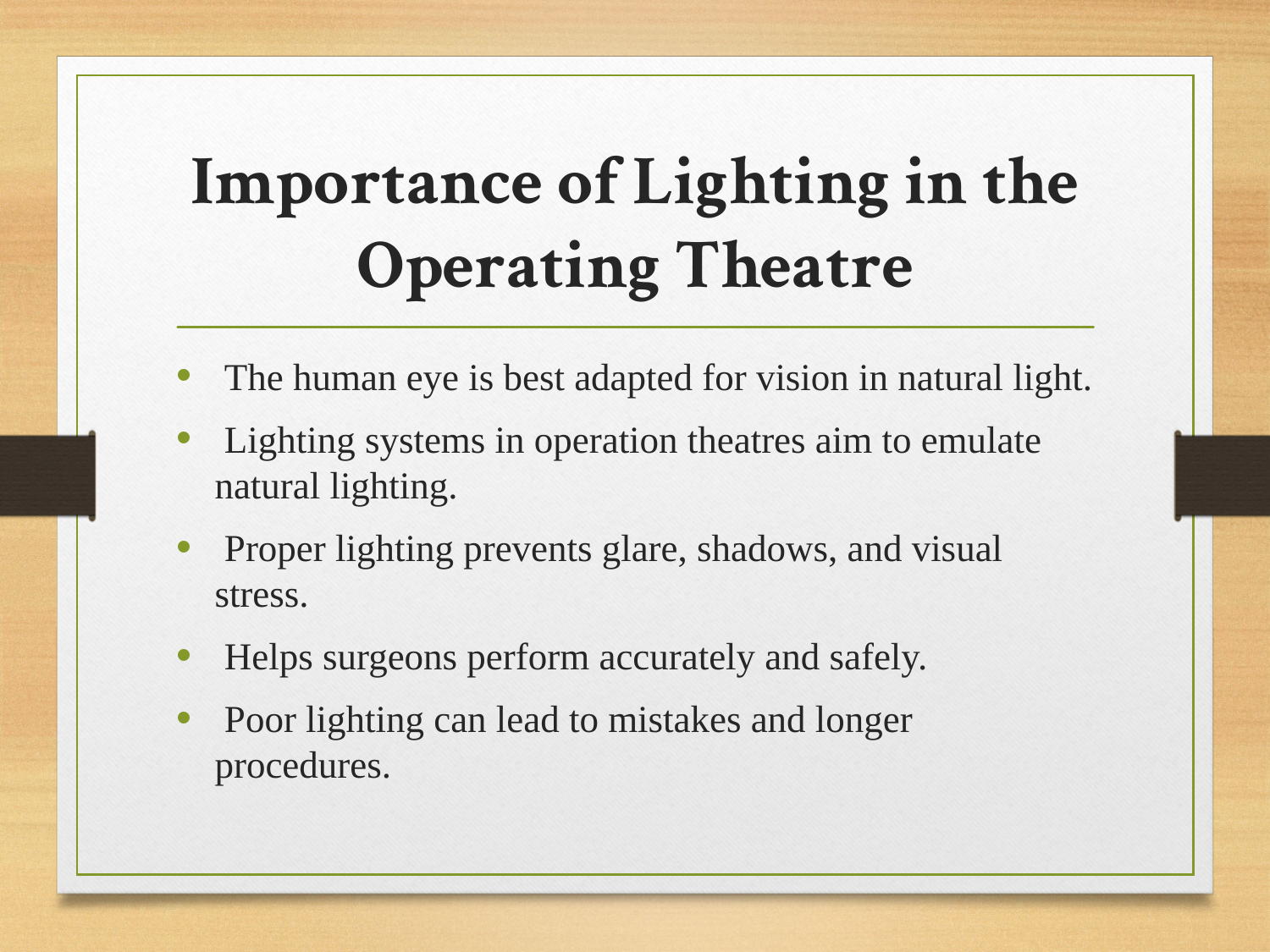

# Importance of Lighting in the Operating Theatre
 The human eye is best adapted for vision in natural light.
 Lighting systems in operation theatres aim to emulate natural lighting.
 Proper lighting prevents glare, shadows, and visual stress.
 Helps surgeons perform accurately and safely.
 Poor lighting can lead to mistakes and longer procedures.